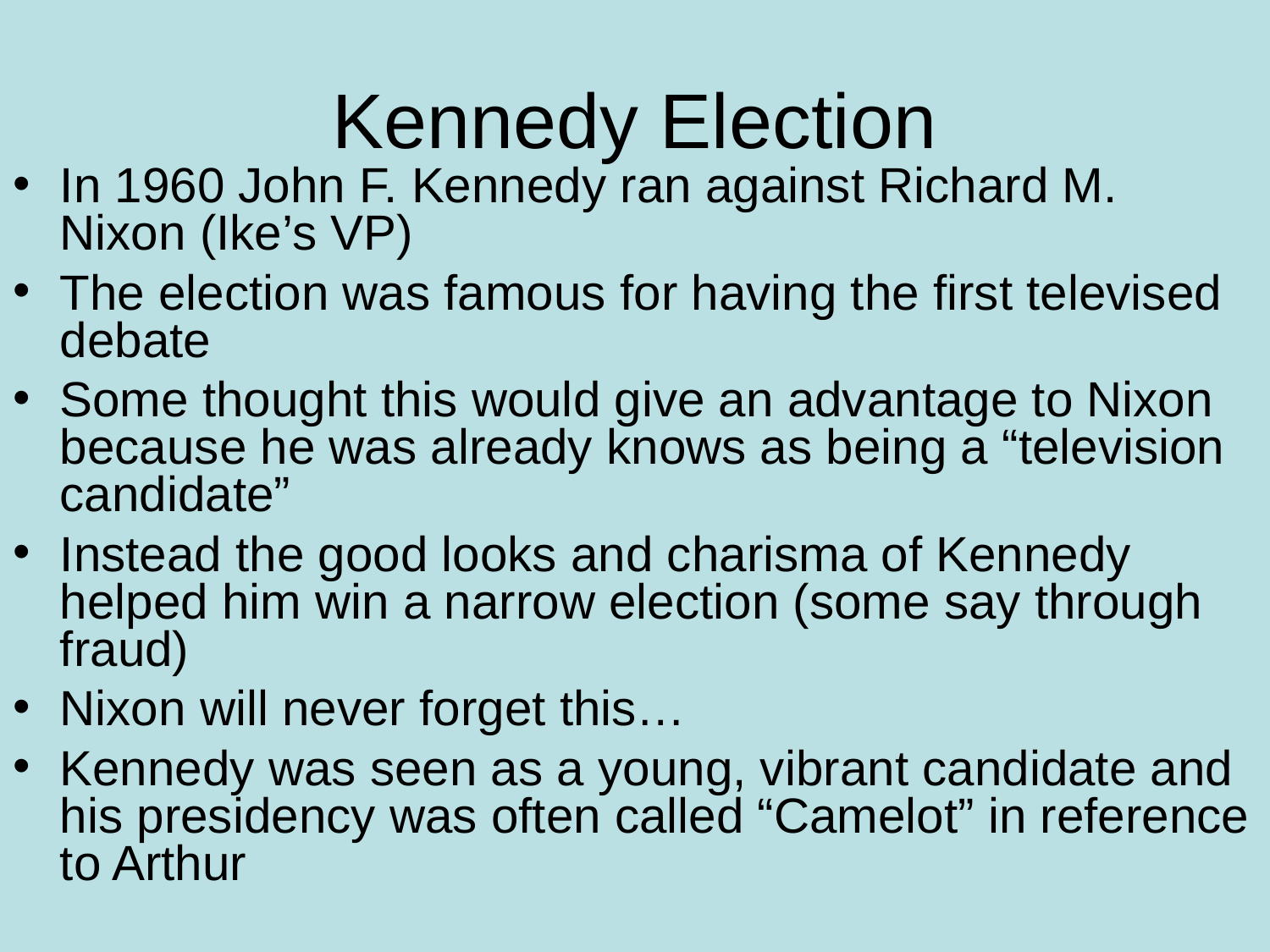

Kennedy Election
In 1960 John F. Kennedy ran against Richard M. Nixon (Ike’s VP)
The election was famous for having the first televised debate
Some thought this would give an advantage to Nixon because he was already knows as being a “television candidate”
Instead the good looks and charisma of Kennedy helped him win a narrow election (some say through fraud)
Nixon will never forget this…
Kennedy was seen as a young, vibrant candidate and his presidency was often called “Camelot” in reference to Arthur